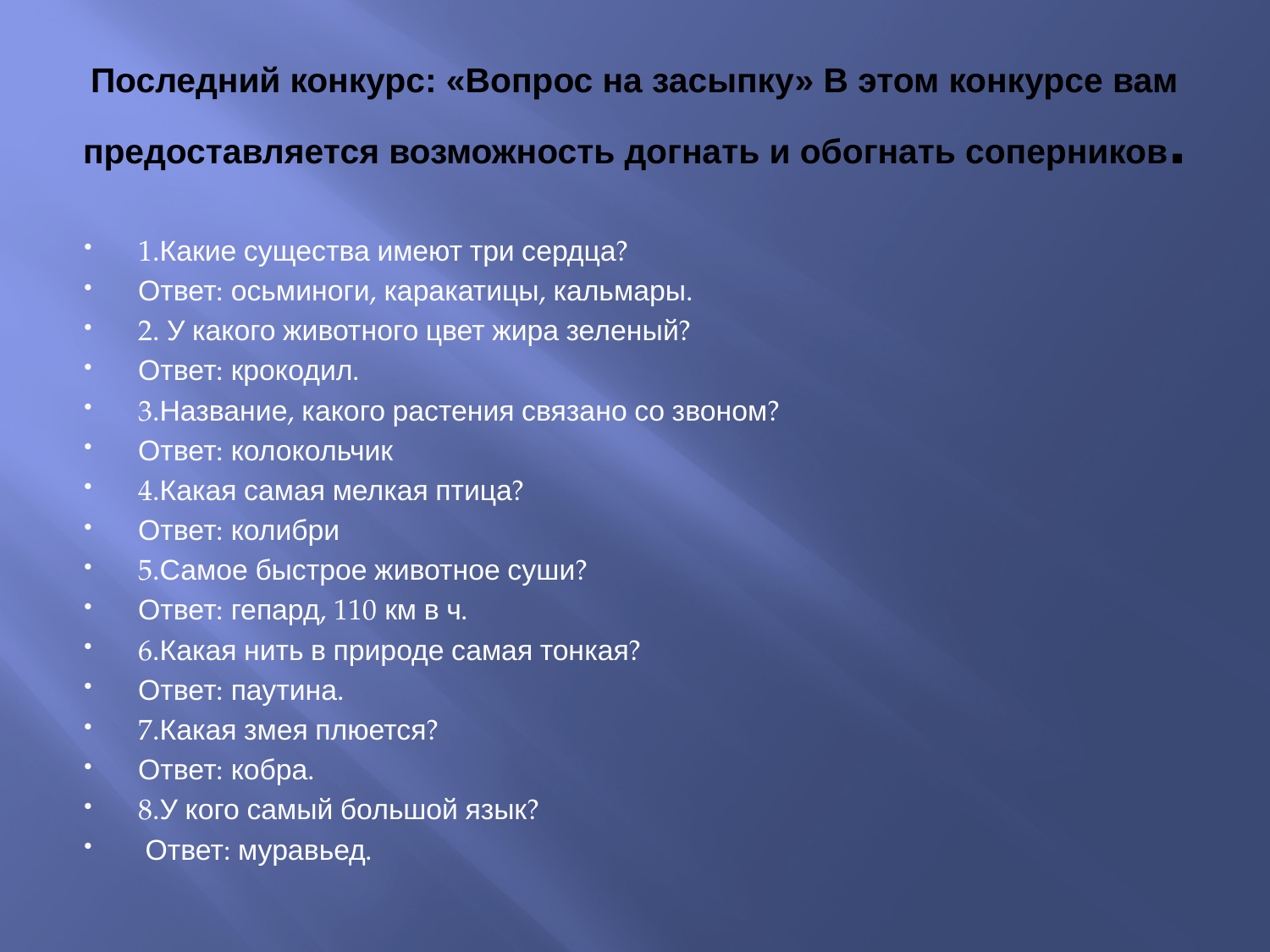

# Последний конкурс: «Вопрос на засыпку» В этом конкурсе вам предоставляется возможность догнать и обогнать соперников.
1.Какие существа имеют три сердца?
Ответ: осьминоги, каракатицы, кальмары.
2. У какого животного цвет жира зеленый?
Ответ: крокодил.
3.Название, какого растения связано со звоном?
Ответ: колокольчик
4.Какая самая мелкая птица?
Ответ: колибри
5.Самое быстрое животное суши?
Ответ: гепард, 110 км в ч.
6.Какая нить в природе самая тонкая?
Ответ: паутина.
7.Какая змея плюется?
Ответ: кобра.
8.У кого самый большой язык?
 Ответ: муравьед.